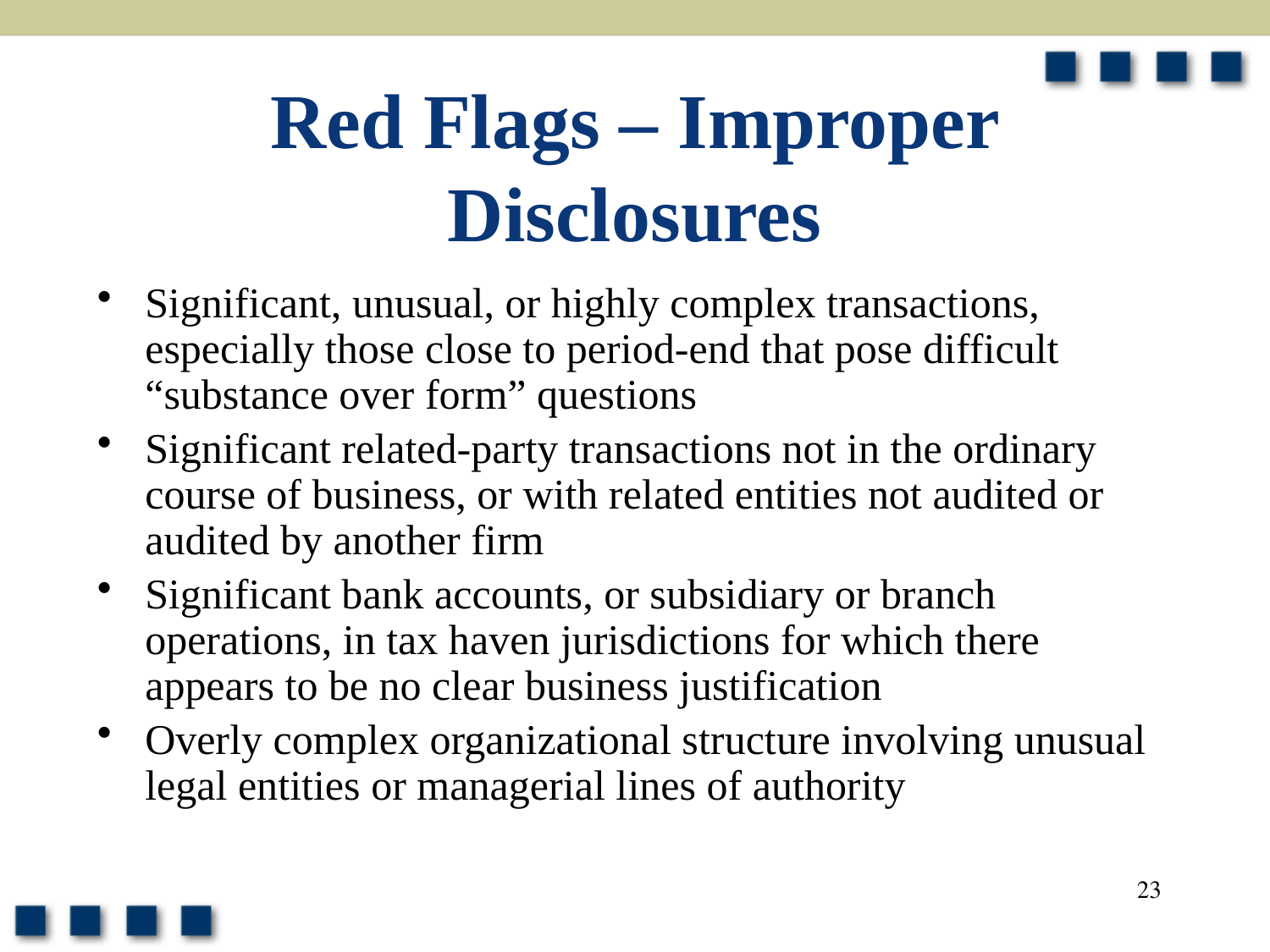

# Red Flags – Improper Disclosures
Significant, unusual, or highly complex transactions, especially those close to period-end that pose difficult “substance over form” questions
Significant related-party transactions not in the ordinary course of business, or with related entities not audited or audited by another firm
Significant bank accounts, or subsidiary or branch operations, in tax haven jurisdictions for which there appears to be no clear business justification
Overly complex organizational structure involving unusual legal entities or managerial lines of authority

23